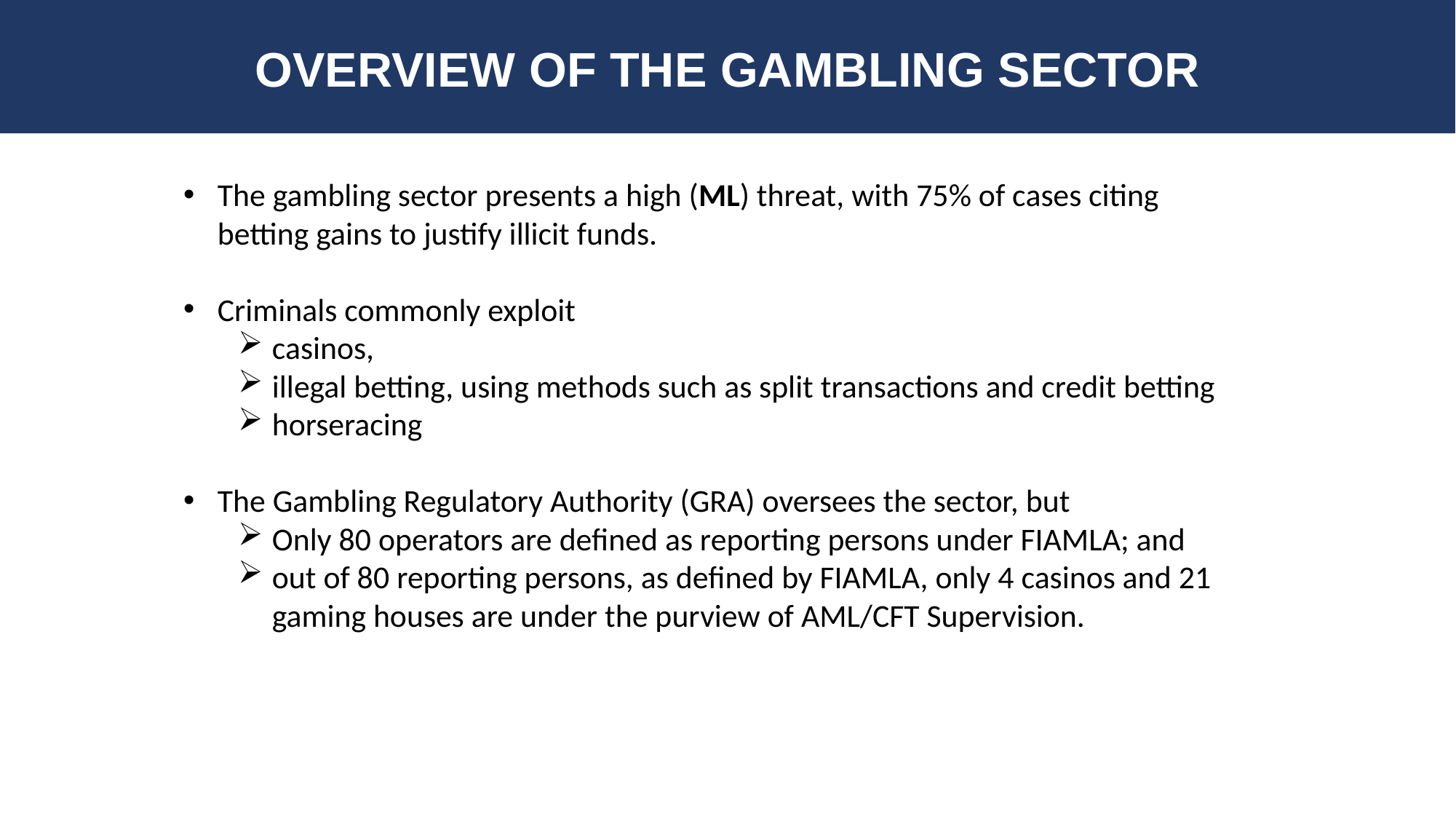

# OVERVIEW OF THE GAMBLING SECTOR
The gambling sector presents a high (ML) threat, with 75% of cases citing betting gains to justify illicit funds.

Criminals commonly exploit
casinos,
illegal betting, using methods such as split transactions and credit betting
horseracing

The Gambling Regulatory Authority (GRA) oversees the sector, but
Only 80 operators are defined as reporting persons under FIAMLA; and
out of 80 reporting persons, as defined by FIAMLA, only 4 casinos and 21 gaming houses are under the purview of AML/CFT Supervision.